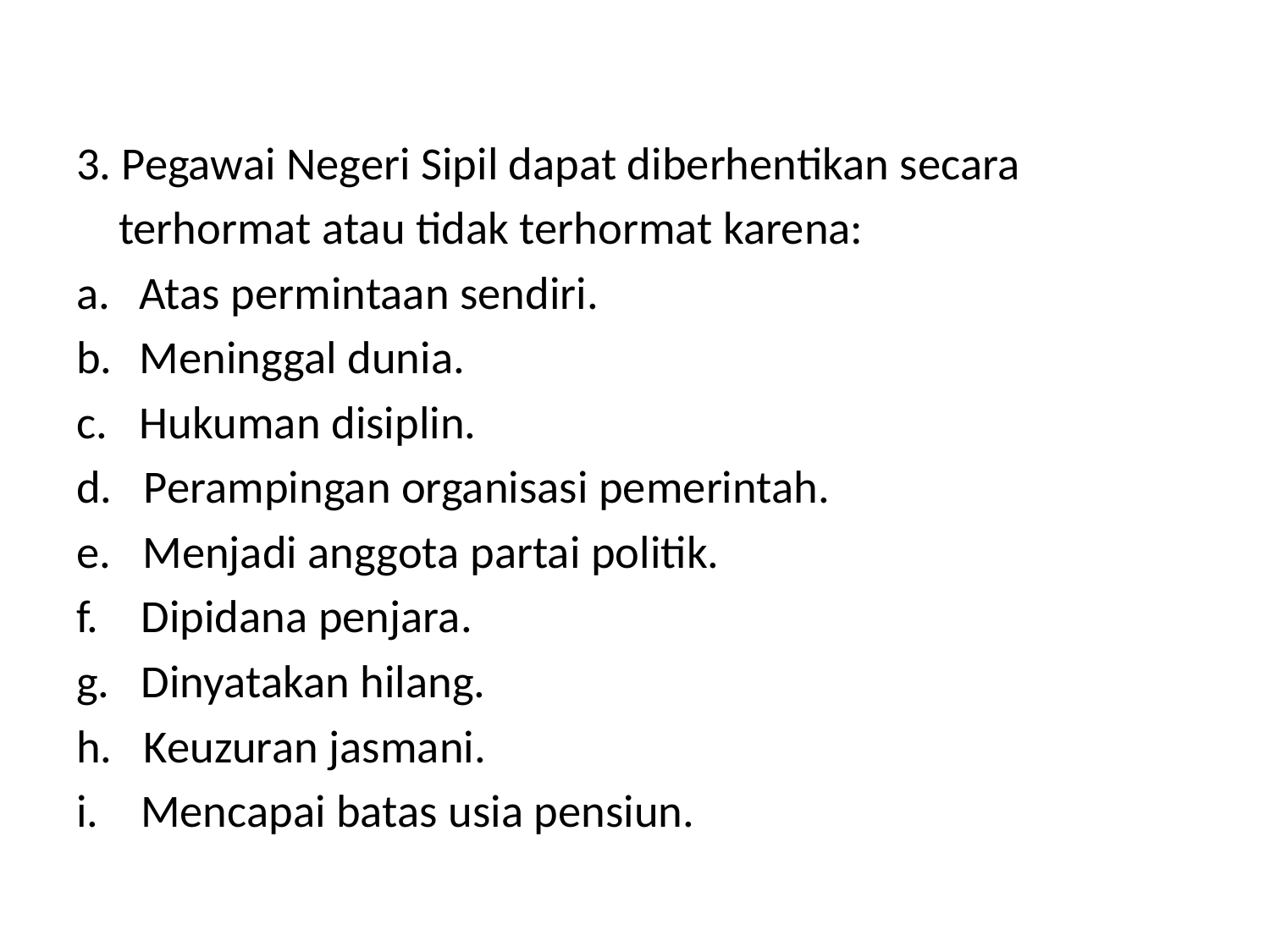

#
3. Pegawai Negeri Sipil dapat diberhentikan secara
    terhormat atau tidak terhormat karena:
Atas permintaan sendiri.
Meninggal dunia.
Hukuman disiplin.
d.   Perampingan organisasi pemerintah.
e.   Menjadi anggota partai politik.
f.    Dipidana penjara.
g.   Dinyatakan hilang.
h.   Keuzuran jasmani.
i.    Mencapai batas usia pensiun.